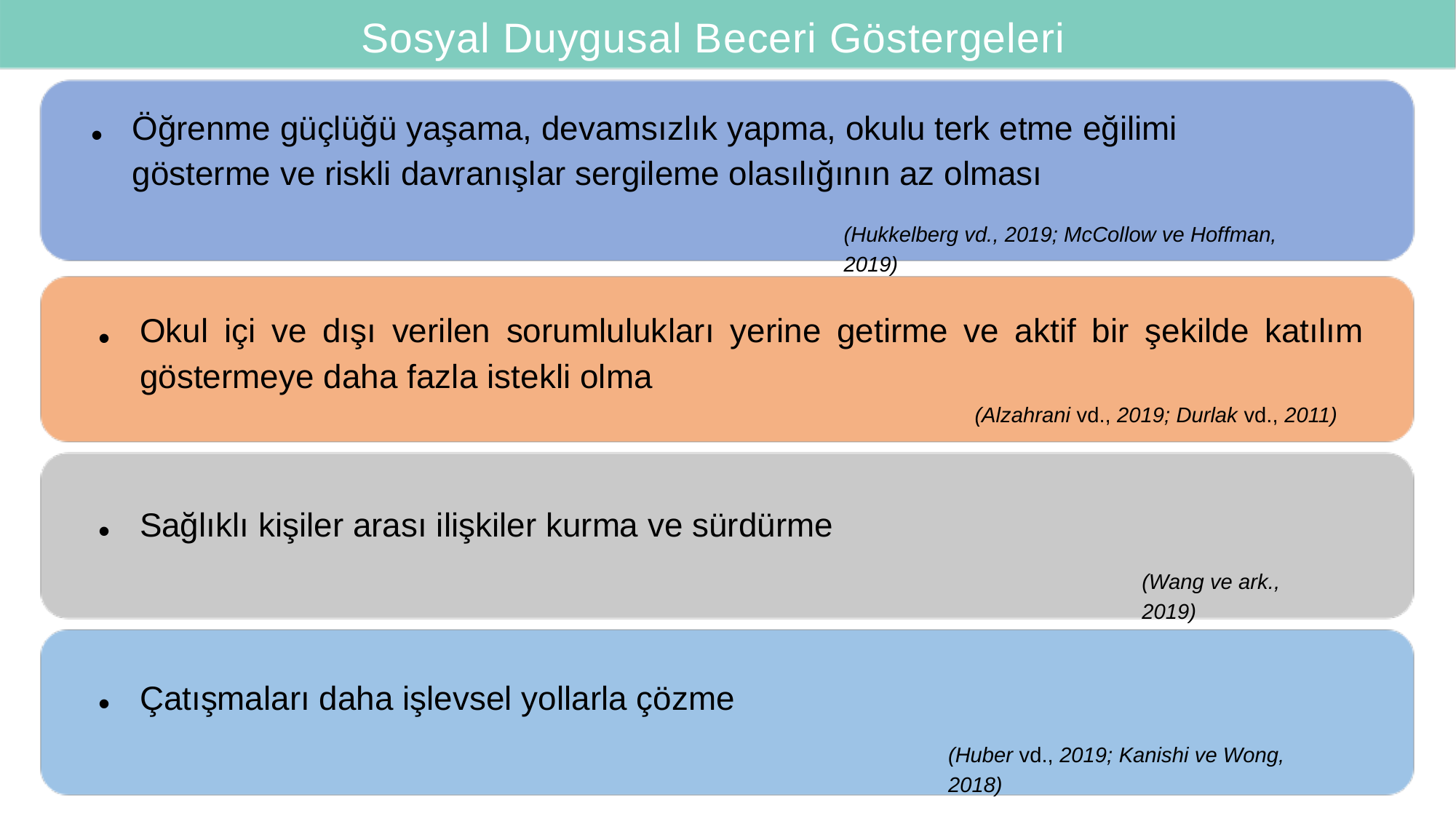

Sosyal Duygusal Beceri Göstergeleri
Öğrenme güçlüğü yaşama, devamsızlık yapma, okulu terk etme eğilimi gösterme ve riskli davranışlar sergileme olasılığının az olması
•
(Hukkelberg vd., 2019; McCollow ve Hoffman, 2019)

Okul içi ve dışı verilen sorumlulukları yerine getirme ve aktif bir şekilde katılım göstermeye daha fazla istekli olma

•
(Alzahrani vd., 2019; Durlak vd., 2011)
Sağlıklı kişiler arası ilişkiler kurma ve sürdürme
•
(Wang ve ark., 2019)
Çatışmaları daha işlevsel yollarla çözme
•
(Huber vd., 2019; Kanishi ve Wong, 2018)